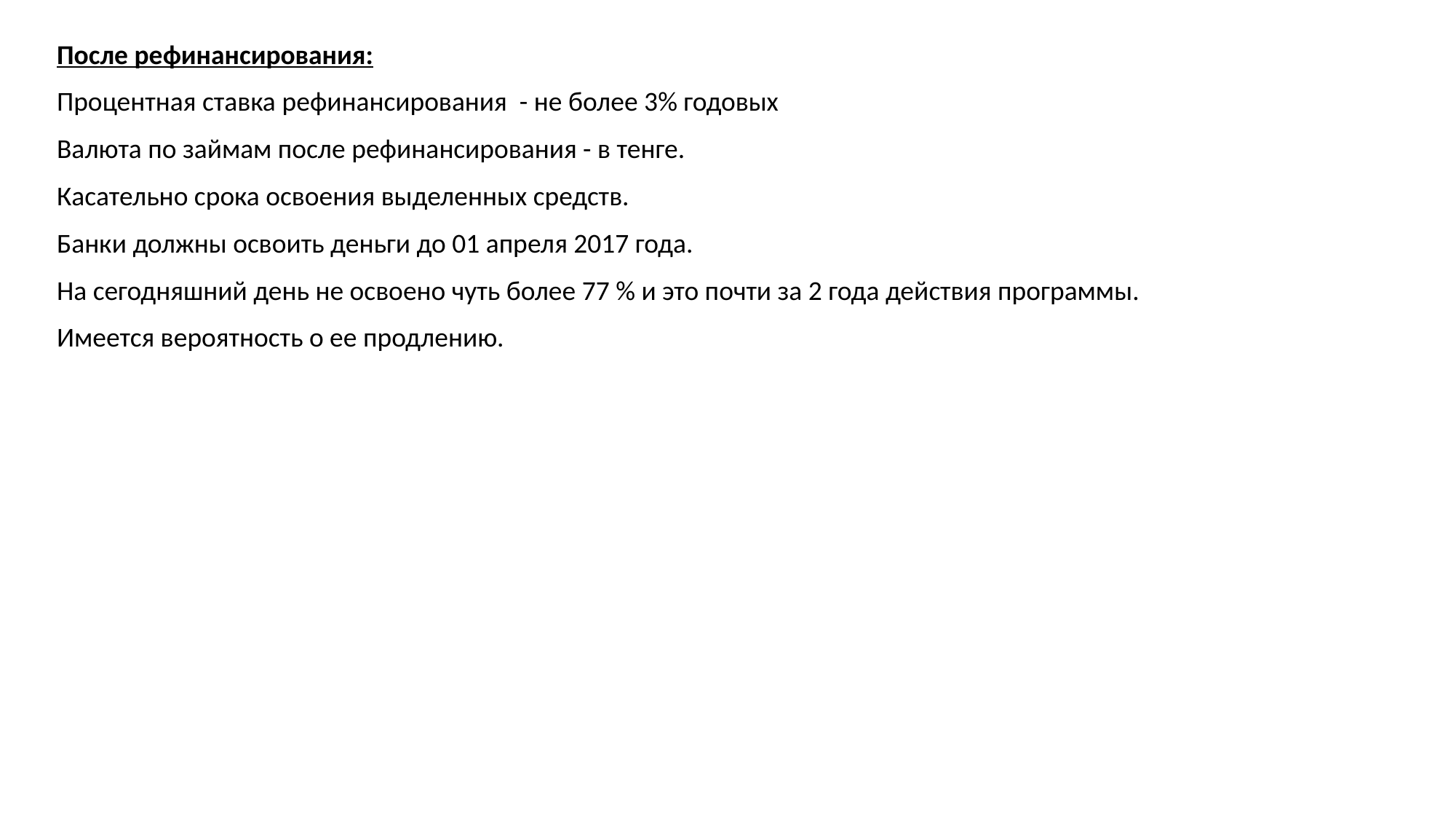

После рефинансирования:
Процентная ставка рефинансирования  - не более 3% годовых
Валюта по займам после рефинансирования - в тенге.
Касательно срока освоения выделенных средств.
Банки должны освоить деньги до 01 апреля 2017 года.
На сегодняшний день не освоено чуть более 77 % и это почти за 2 года действия программы.
Имеется вероятность о ее продлению.